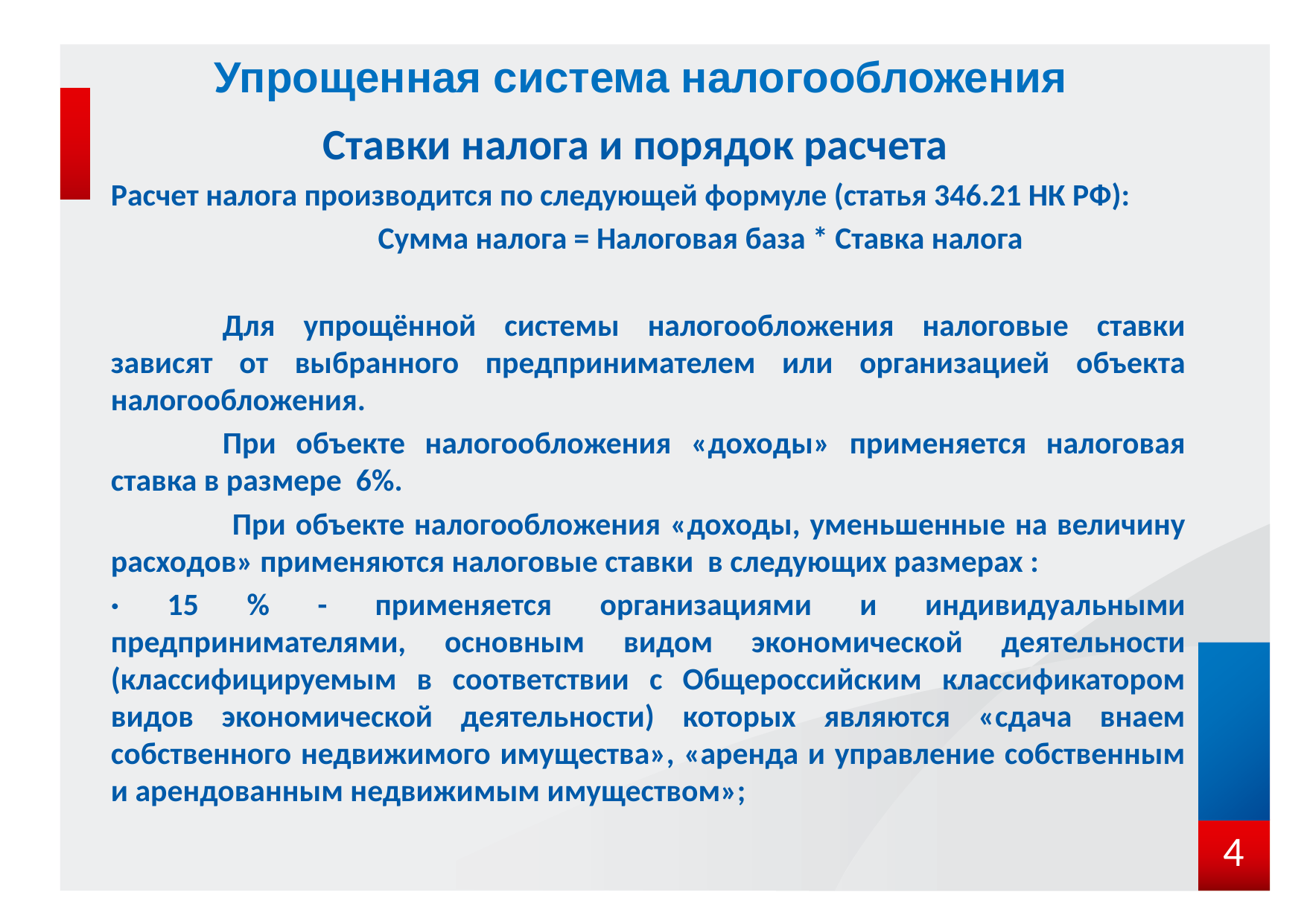

Упрощенная система налогообложения
Ставки налога и порядок расчета
Расчет налога производится по следующей формуле (статья 346.21 НК РФ):
	Сумма налога = Налоговая база * Ставка налога

	Для упрощённой системы налогообложения налоговые ставки зависят от выбранного предпринимателем или организацией объекта налогообложения.
	При объекте налогообложения «доходы» применяется налоговая ставка в размере  6%.
	 При объекте налогообложения «доходы, уменьшенные на величину расходов» применяются налоговые ставки  в следующих размерах :
· 15 % - применяется организациями и индивидуальными предпринимателями, основным видом экономической деятельности (классифицируемым в соответствии с Общероссийским классификатором видов экономической деятельности) которых являются «сдача внаем собственного недвижимого имущества», «аренда и управление собственным и арендованным недвижимым имуществом»;

4